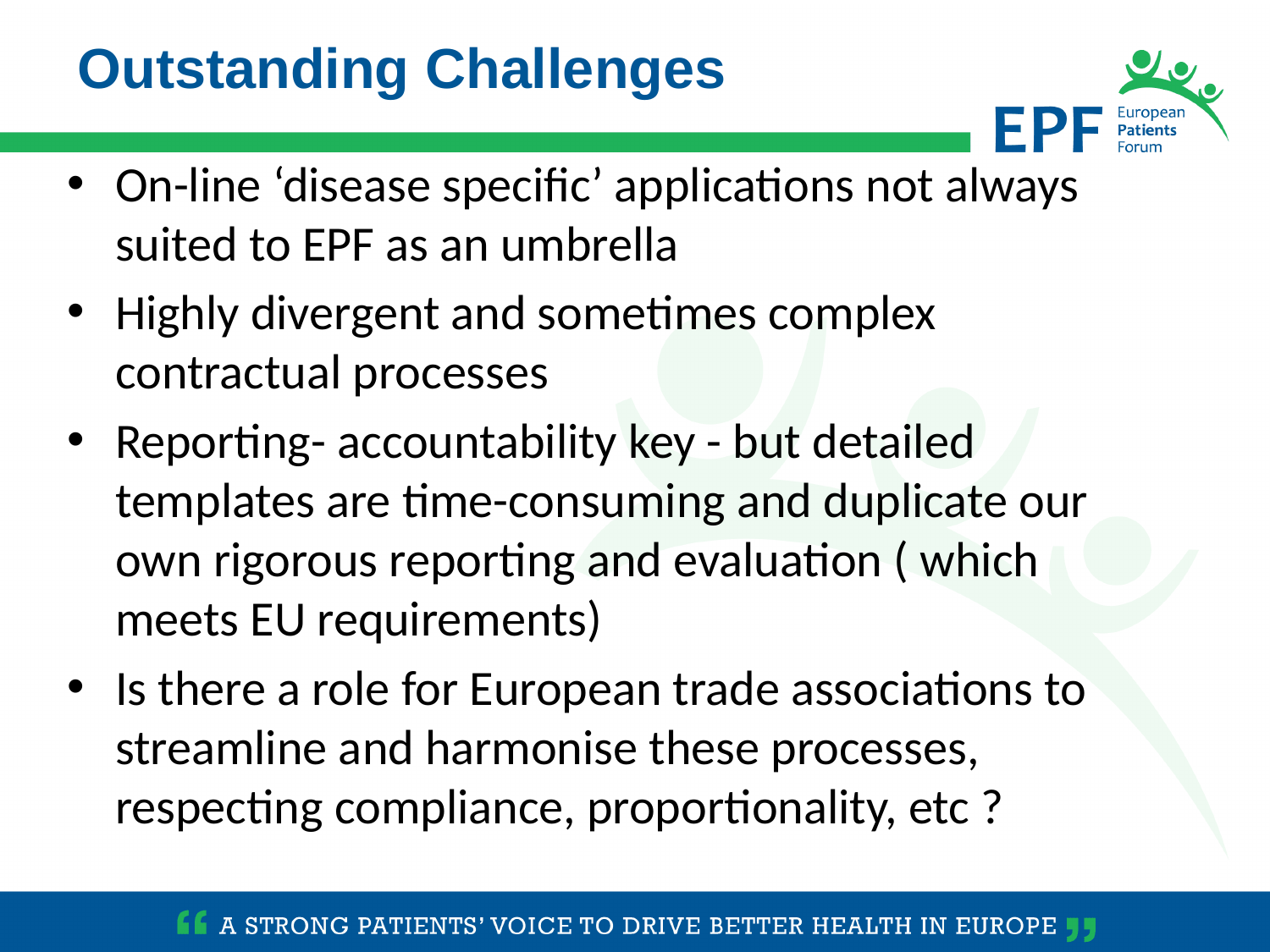

Outstanding Challenges
On-line ‘disease specific’ applications not always suited to EPF as an umbrella
Highly divergent and sometimes complex contractual processes
Reporting- accountability key - but detailed templates are time-consuming and duplicate our own rigorous reporting and evaluation ( which meets EU requirements)
Is there a role for European trade associations to streamline and harmonise these processes, respecting compliance, proportionality, etc ?